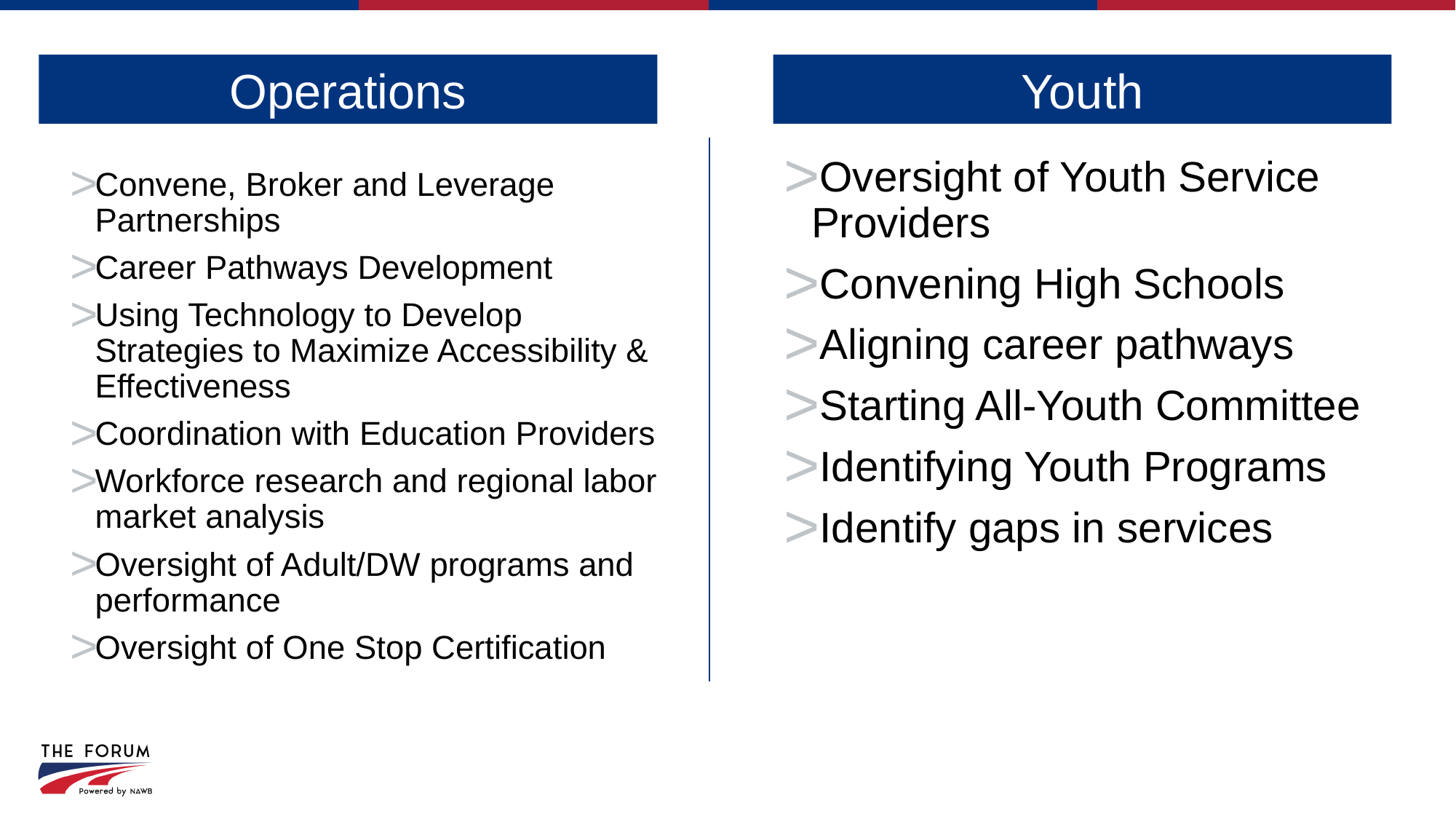

Youth
Operations
Oversight of Youth Service Providers
Convening High Schools
Aligning career pathways
Starting All-Youth Committee
Identifying Youth Programs
Identify gaps in services

Convene, Broker and Leverage Partnerships
Career Pathways Development
Using Technology to Develop Strategies to Maximize Accessibility & Effectiveness
Coordination with Education Providers
Workforce research and regional labor market analysis
Oversight of Adult/DW programs and performance
Oversight of One Stop Certification